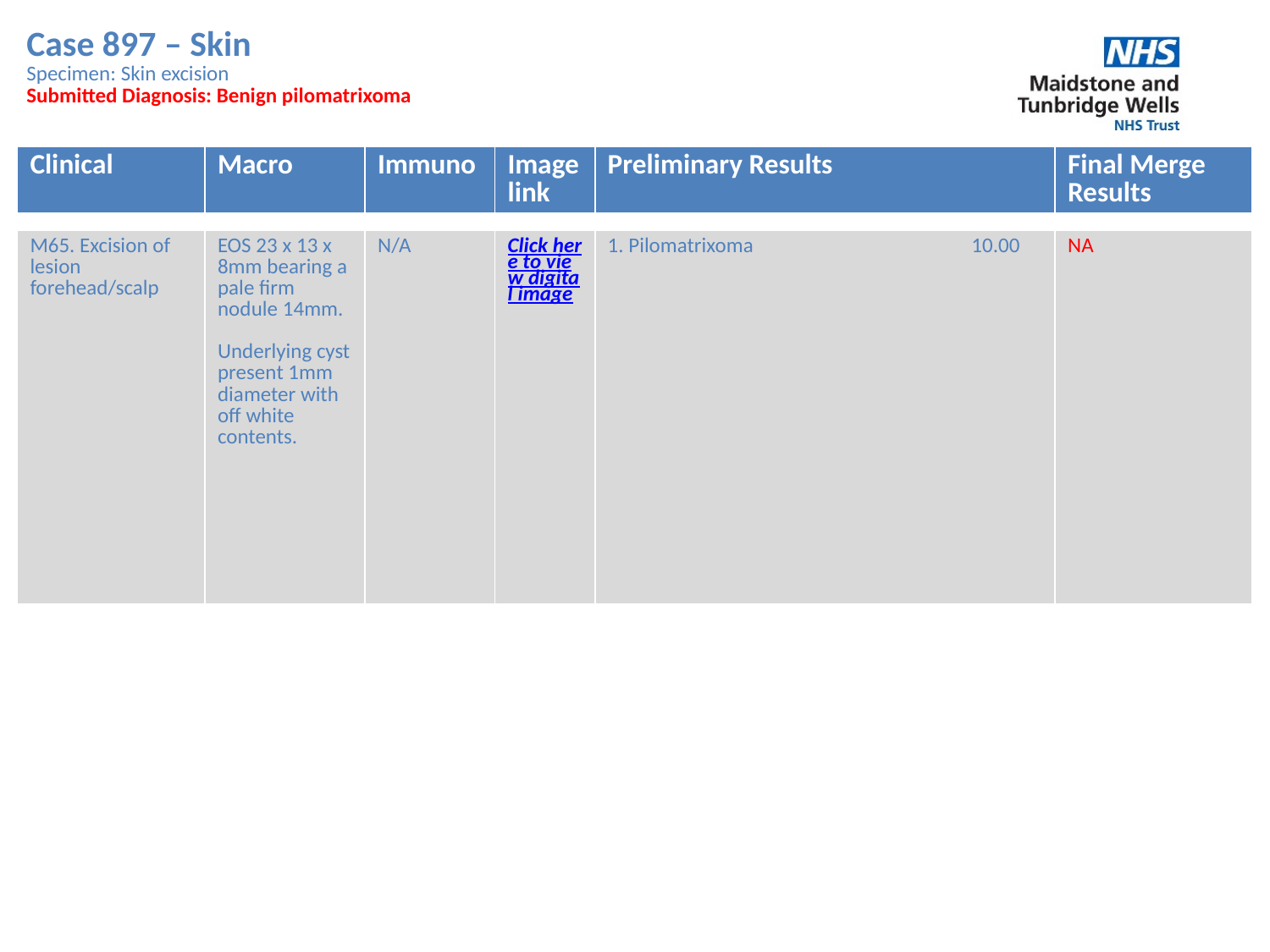

Case 897 – Skin
Specimen: Skin excision
Submitted Diagnosis: Benign pilomatrixoma

| Clinical | Macro | Immuno | Image link | Preliminary Results | Final Merge Results |
| --- | --- | --- | --- | --- | --- |
| M65. Excision of lesion forehead/scalp | EOS 23 x 13 x 8mm bearing a pale firm nodule 14mm. Underlying cyst present 1mm diameter with off white contents. | N/A | Click here to view digital image | 1. Pilomatrixoma 10.00 | NA |
| --- | --- | --- | --- | --- | --- |